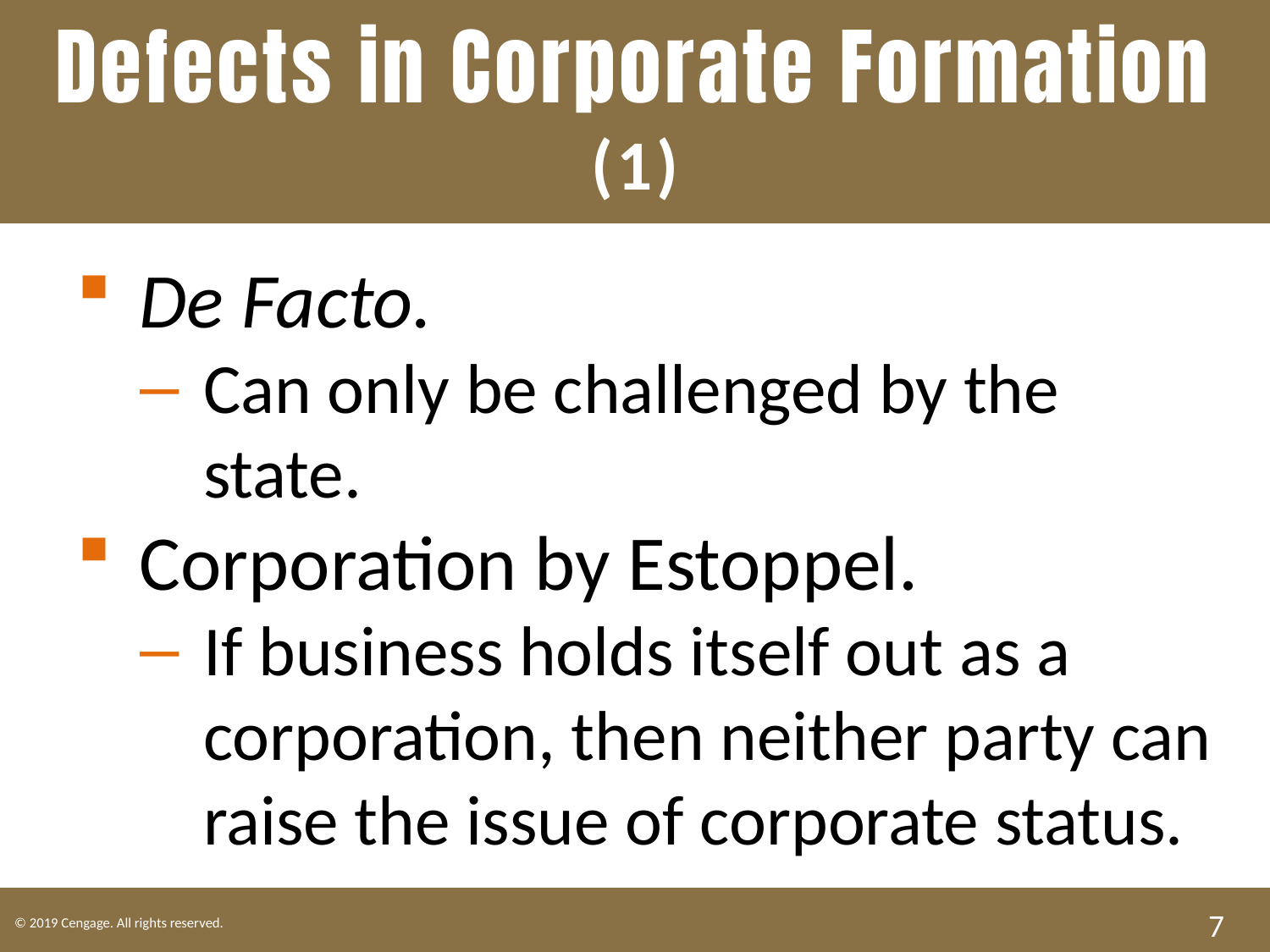

# Defects in Corporate Formation (1)
De Facto.
Can only be challenged by the state.
Corporation by Estoppel.
If business holds itself out as a corporation, then neither party can raise the issue of corporate status.